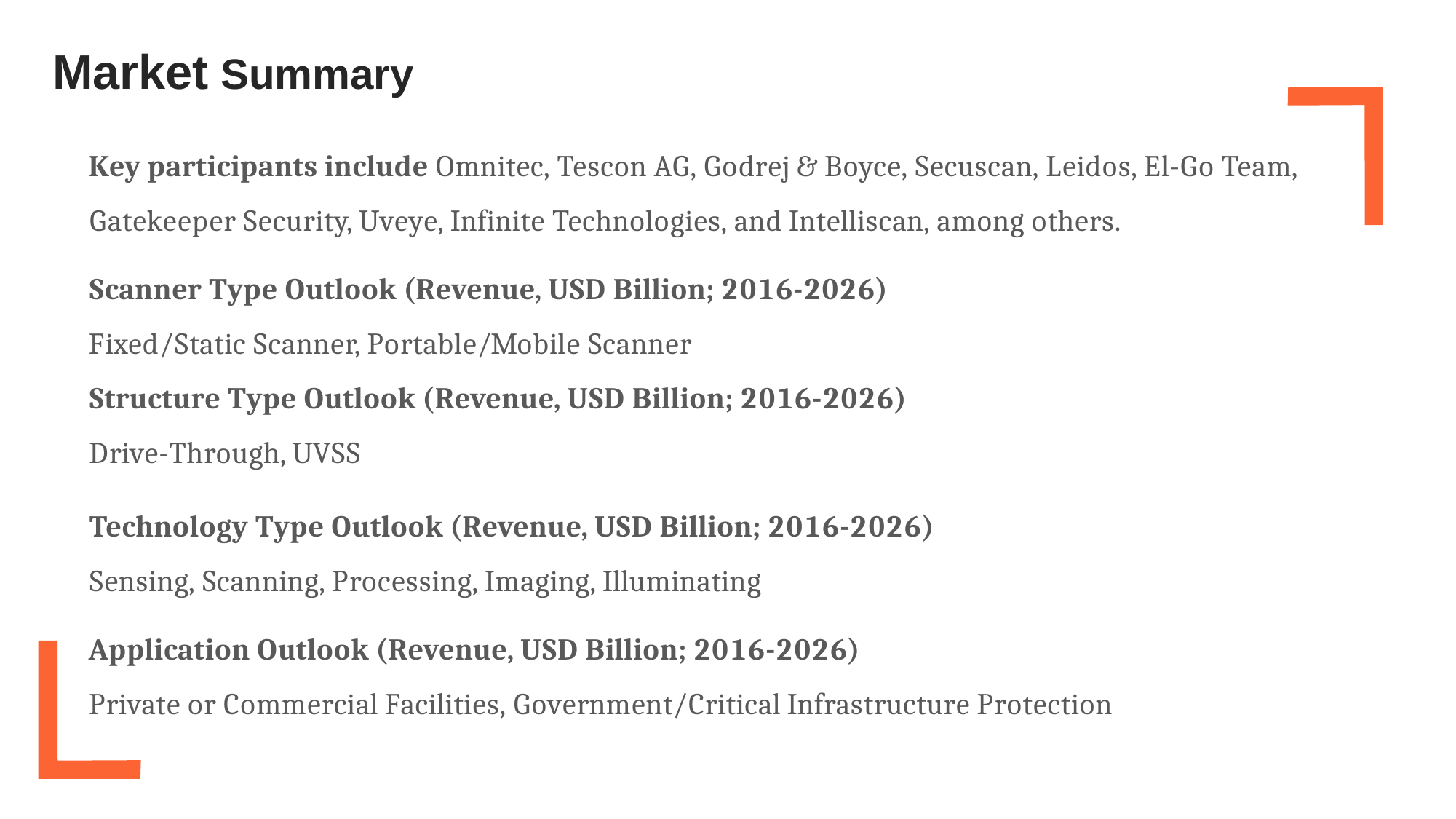

Market Summary

Key participants include Omnitec, Tescon AG, Godrej & Boyce, Secuscan, Leidos, El-Go Team, Gatekeeper Security, Uveye, Infinite Technologies, and Intelliscan, among others.

Scanner Type Outlook (Revenue, USD Billion; 2016-2026)
Fixed/Static Scanner, Portable/Mobile Scanner
Structure Type Outlook (Revenue, USD Billion; 2016-2026)
Drive-Through, UVSS

Technology Type Outlook (Revenue, USD Billion; 2016-2026)
Sensing, Scanning, Processing, Imaging, Illuminating

Application Outlook (Revenue, USD Billion; 2016-2026)
Private or Commercial Facilities, Government/Critical Infrastructure Protection